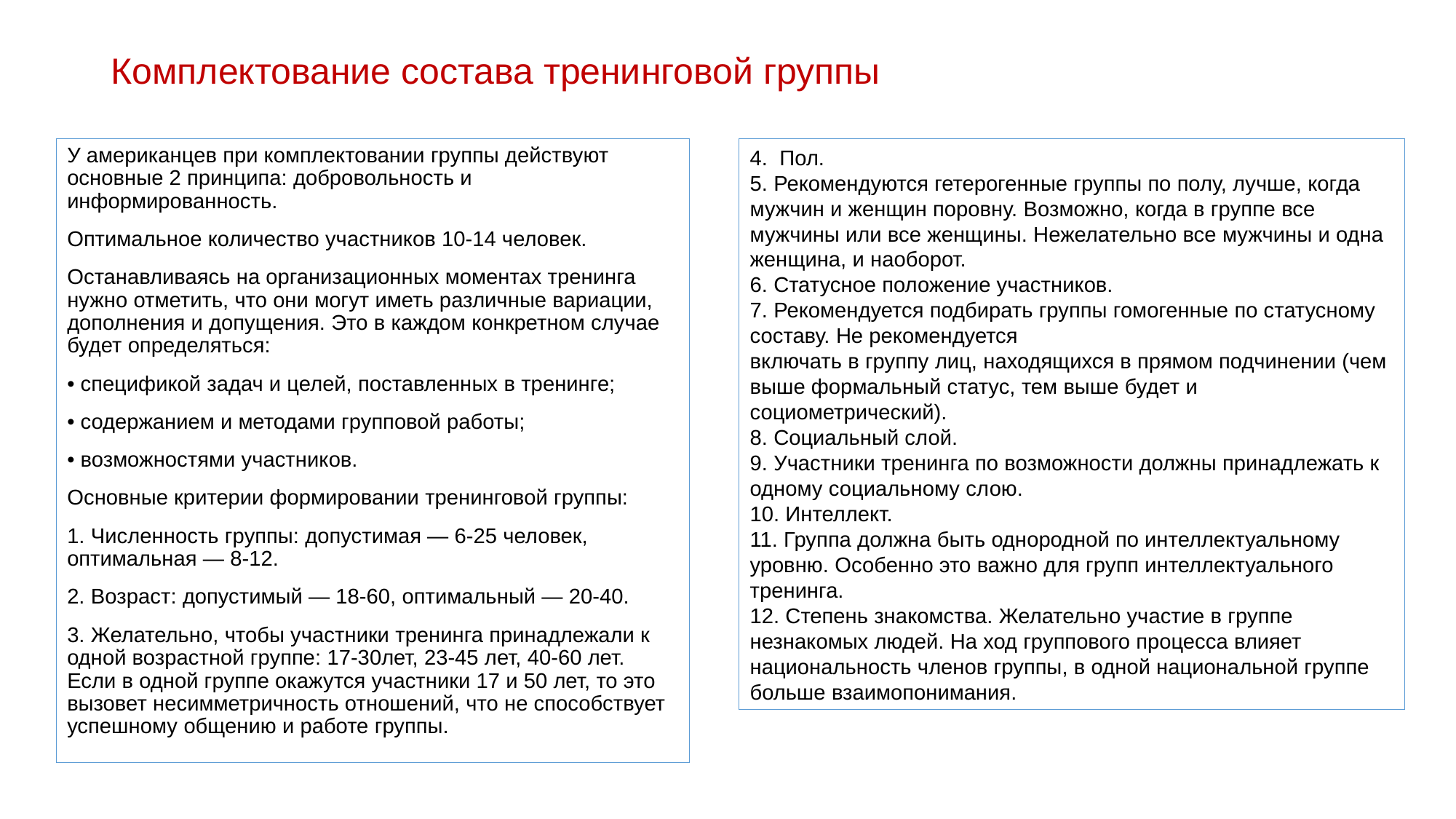

# Комплектование состава тренинговой группы
У американцев при комплектовании группы действуют основные 2 принципа: добровольность и информированность.
Оптимальное количество участников 10-14 человек.
Останавливаясь на организационных моментах тренинга нужно отметить, что они могут иметь различные вариации, дополнения и допущения. Это в каждом конкретном случае будет определяться:
• спецификой задач и целей, поставленных в тренинге;
• содержанием и методами групповой работы;
• возможностями участников.
Основные критерии формировании тренинговой группы:
1. Численность группы: допустимая — 6-25 человек, оптимальная — 8-12.
2. Возраст: допустимый — 18-60, оптимальный — 20-40.
3. Желательно, чтобы участники тренинга принадлежали к одной возрастной группе: 17-30лет, 23-45 лет, 40-60 лет. Если в одной группе окажутся участники 17 и 50 лет, то это вызовет несимметричность отношений, что не способствует успешному общению и работе группы.

4.  Пол.
5. Рекомендуются гетерогенные группы по полу, лучше, когда мужчин и женщин поровну. Возможно, когда в группе все мужчины или все женщины. Нежелательно все мужчины и одна женщина, и наоборот.
6. Статусное положение участников.
7. Рекомендуется подбирать группы гомогенные по статусному составу. Не рекомендуется
включать в группу лиц, находящихся в прямом подчинении (чем выше формальный статус, тем выше будет и социометрический).
8. Социальный слой.
9. Участники тренинга по возможности должны принадлежать к одному социальному слою.
10. Интеллект.
11. Группа должна быть однородной по интеллектуальному уровню. Особенно это важно для групп интеллектуального тренинга.
12. Степень знакомства. Желательно участие в группе незнакомых людей. На ход группового процесса влияет национальность членов группы, в одной национальной группе больше взаимопонимания.